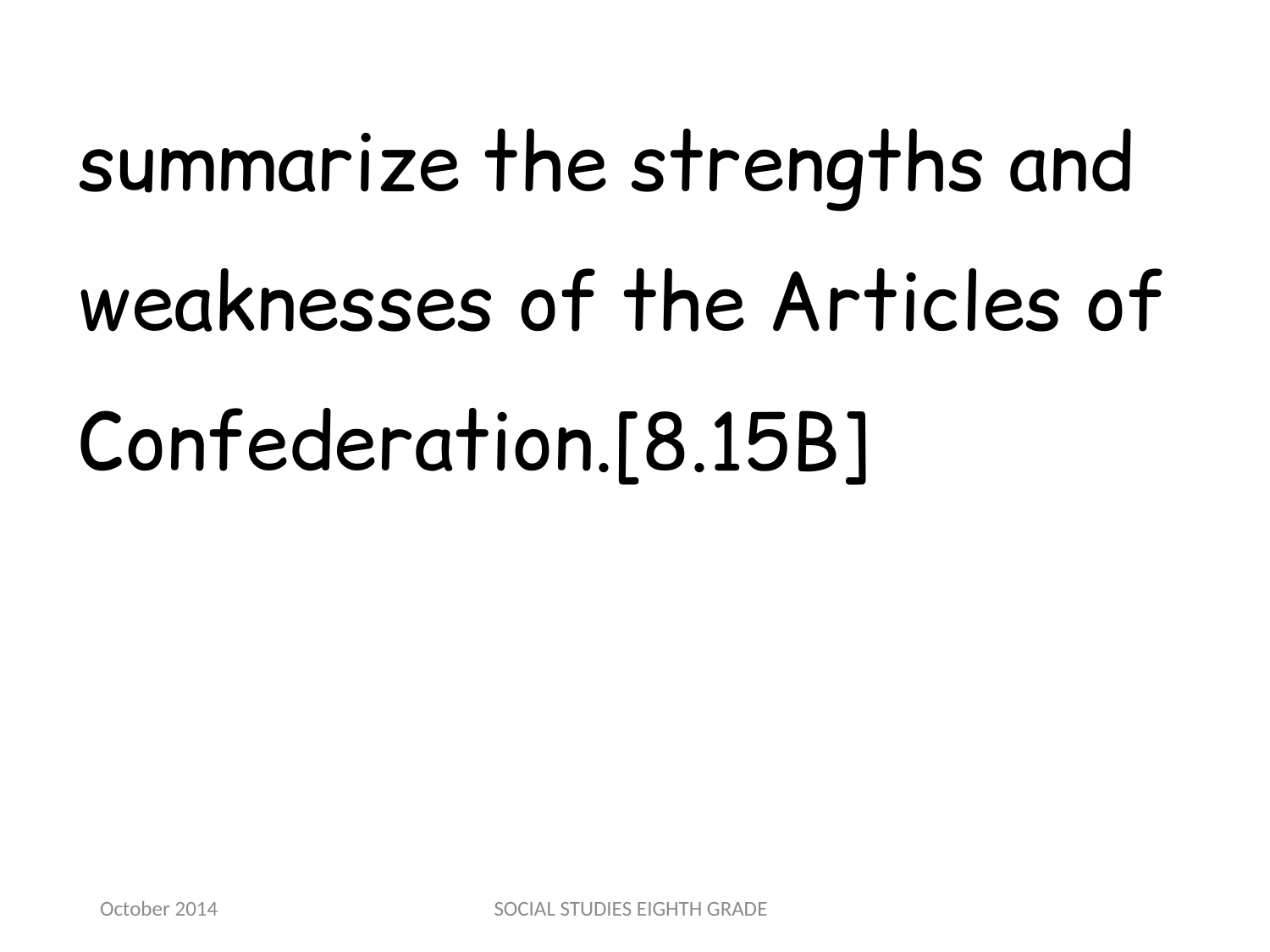

summarize the strengths and weaknesses of the Articles of Confederation.[8.15B]
October 2014
SOCIAL STUDIES EIGHTH GRADE